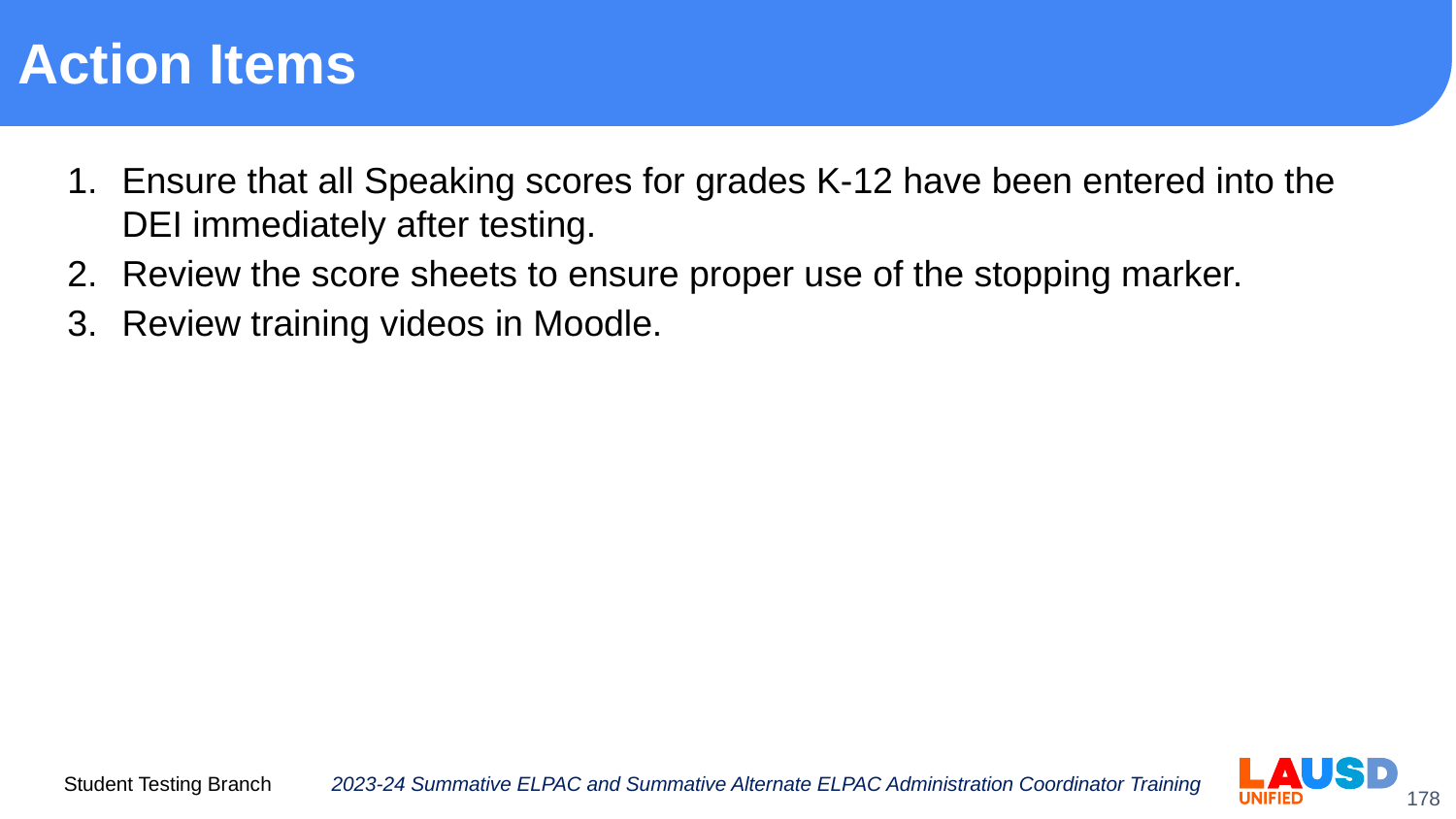

# Action Items
Ensure that all Speaking scores for grades K-12 have been entered into the DEI immediately after testing.
Review the score sheets to ensure proper use of the stopping marker.
Review training videos in Moodle.
2023-24 Summative ELPAC and Summative Alternate ELPAC Administration Coordinator Training